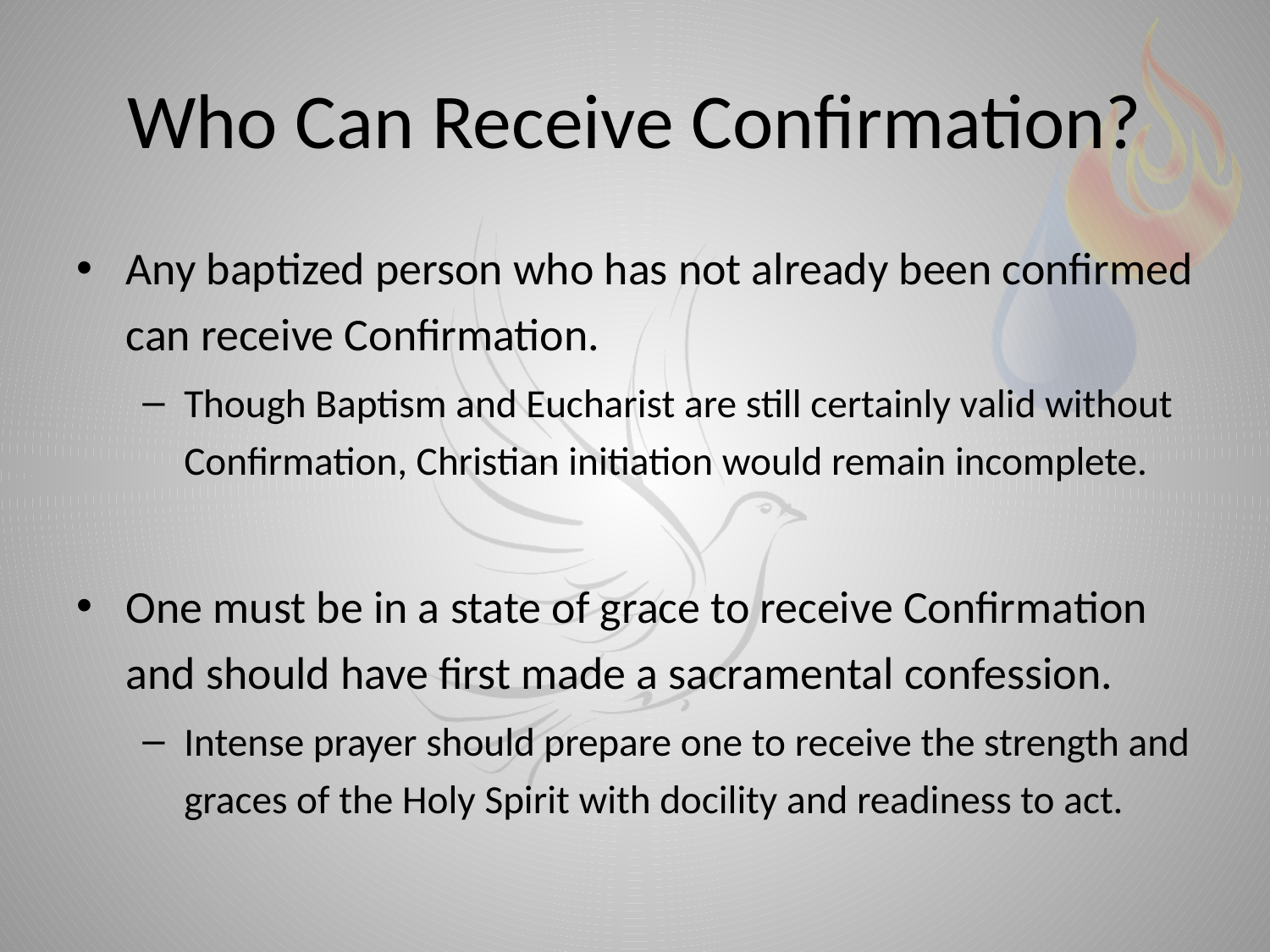

# Who Can Receive Confirmation?
Any baptized person who has not already been confirmed can receive Confirmation.
Though Baptism and Eucharist are still certainly valid without Confirmation, Christian initiation would remain incomplete.

One must be in a state of grace to receive Confirmation and should have first made a sacramental confession.
Intense prayer should prepare one to receive the strength and graces of the Holy Spirit with docility and readiness to act.